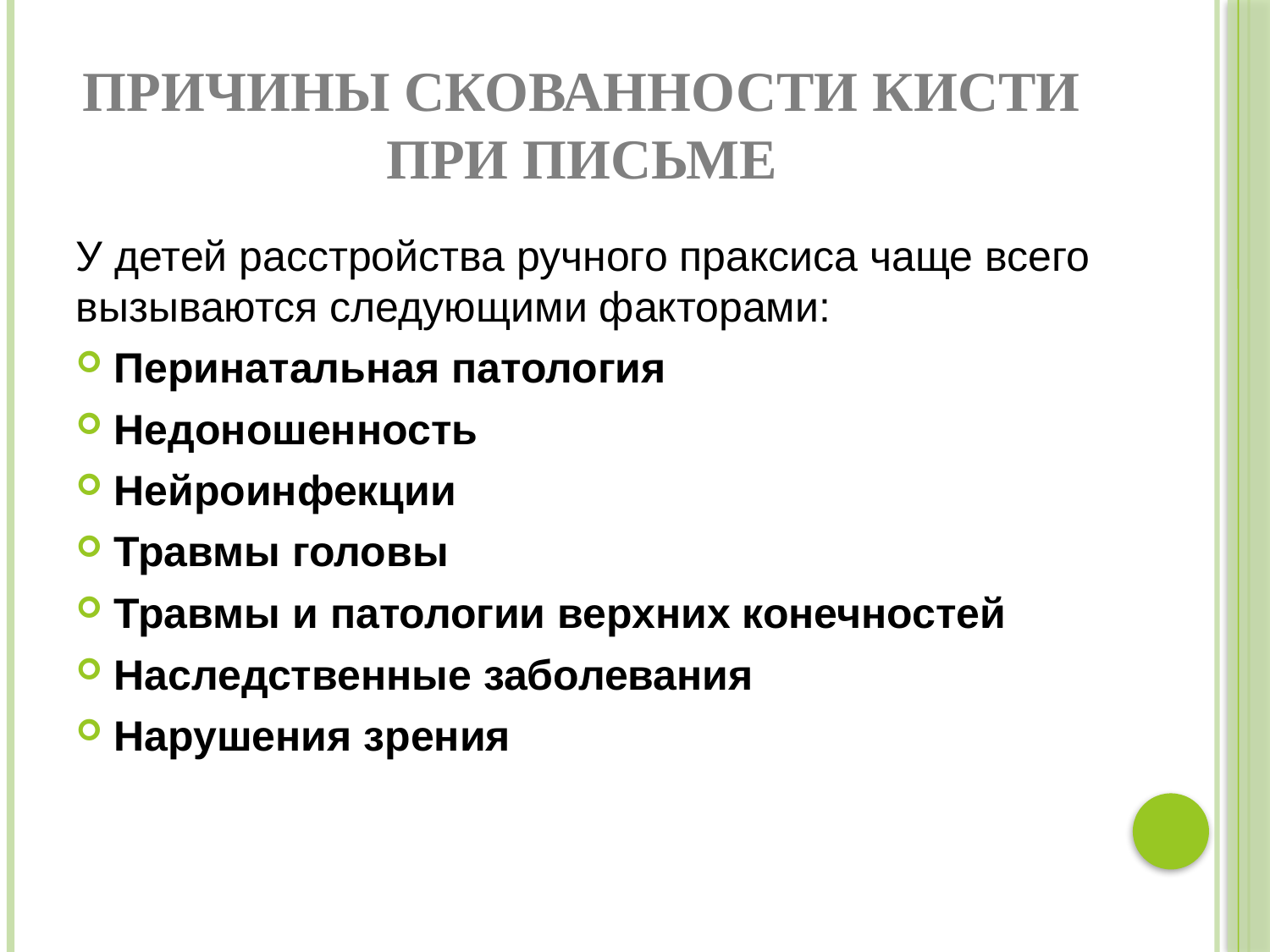

# Причины скованности кисти при письме
У детей расстройства ручного праксиса чаще всего вызываются следующими факторами:
Перинатальная патология
Недоношенность
Нейроинфекции
Травмы головы
Травмы и патологии верхних конечностей
Наследственные заболевания
Нарушения зрения